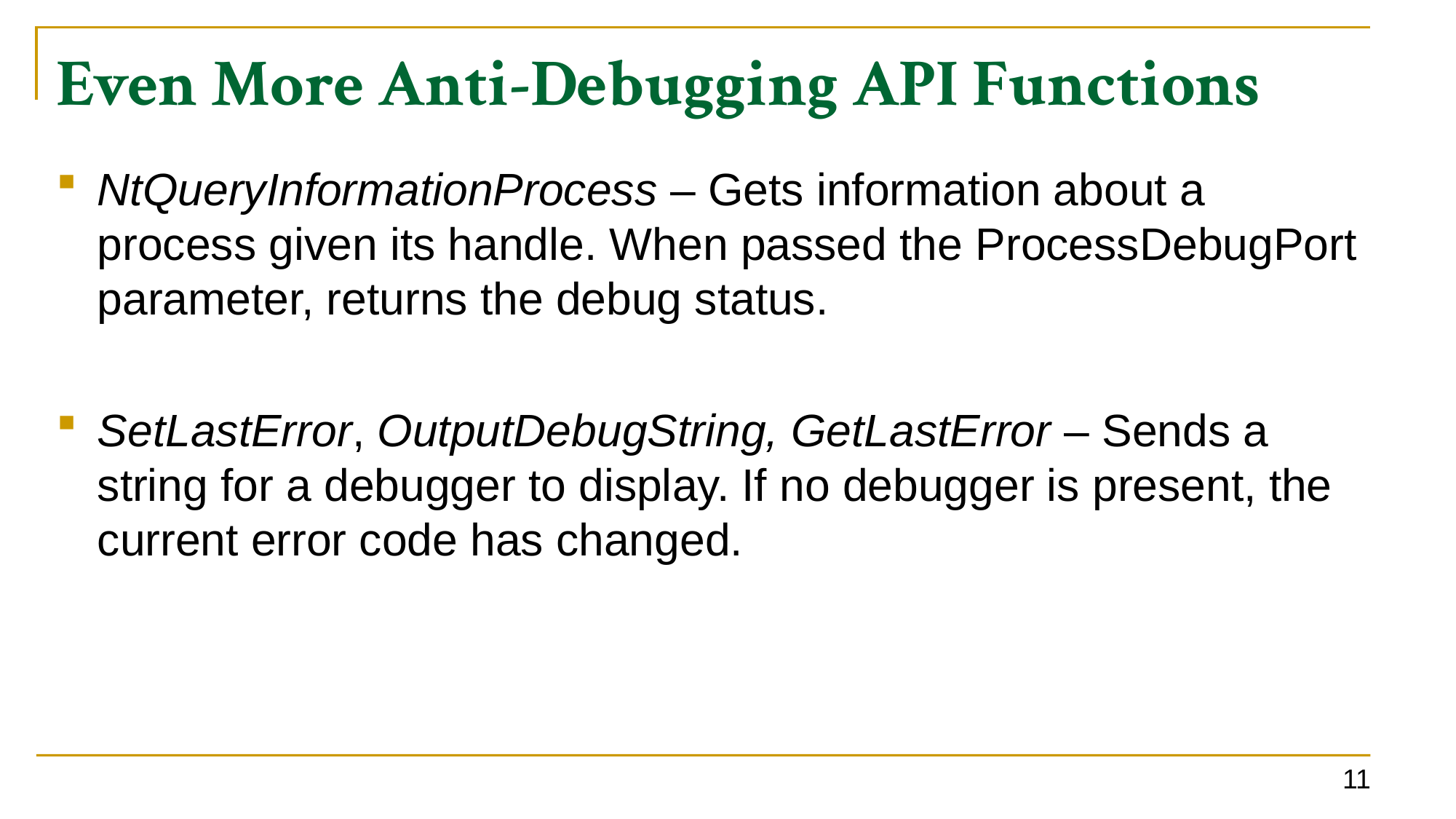

# Even More Anti-Debugging API Functions
NtQueryInformationProcess – Gets information about a process given its handle. When passed the ProcessDebugPort parameter, returns the debug status.

SetLastError, OutputDebugString, GetLastError – Sends a string for a debugger to display. If no debugger is present, the current error code has changed.